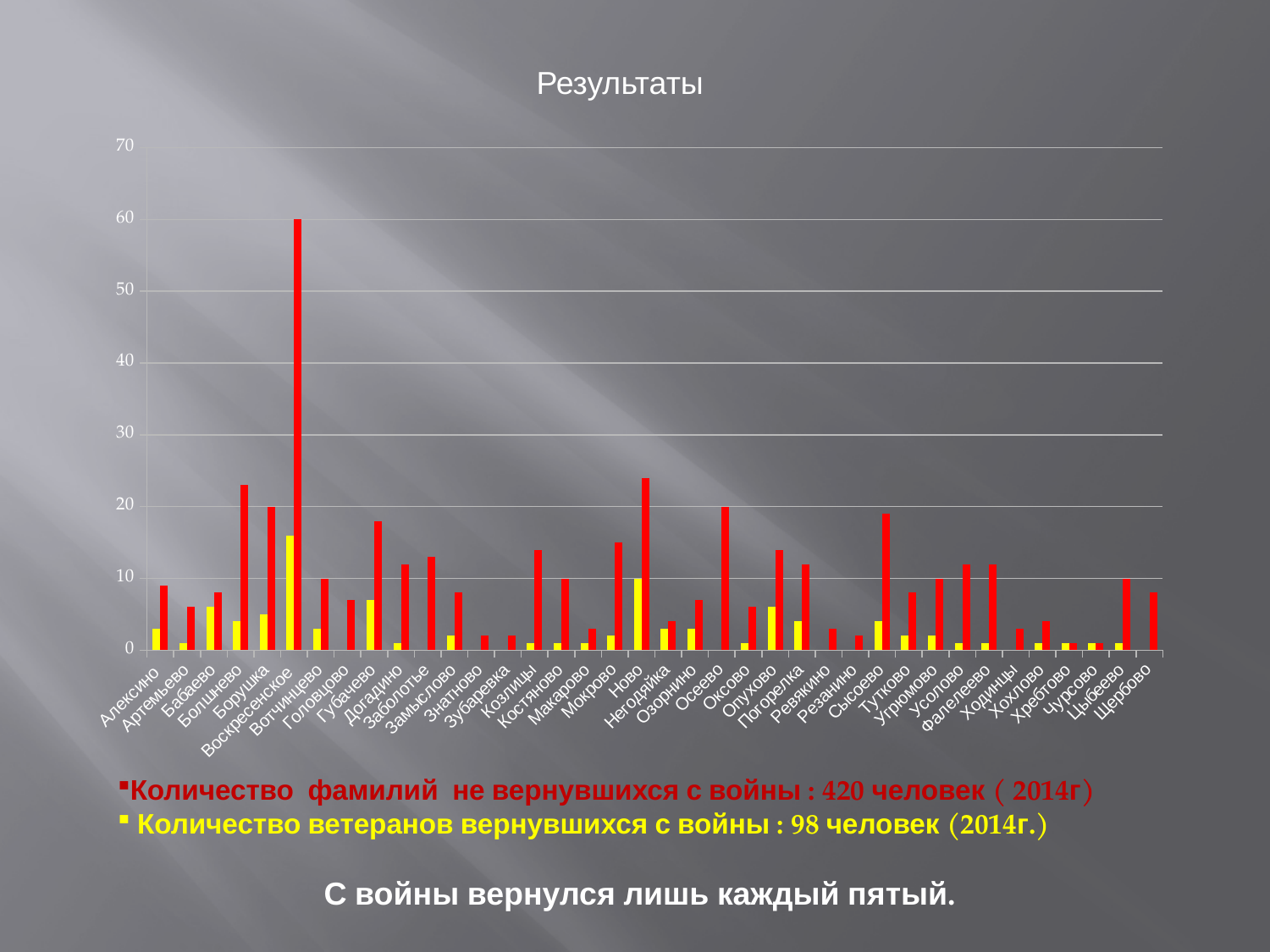

Результаты

### Chart

| Category |  |  |
|---|---|---|
| Алексино  | 3.0 | 9.0 |
| Артемьево | 1.0 | 6.0 |
| Бабаево | 6.0 | 8.0 |
| Болшнево | 4.0 | 23.0 |
| Борушка | 5.0 | 20.0 |
| Воскресенское  | 16.0 | 60.0 |
| Вотчинцево | 3.0 | 10.0 |
| Головцово | None | 7.0 |
| Губачево | 7.0 | 18.0 |
| Догадино | 1.0 | 12.0 |
| Заболотье | None | 13.0 |
| Замыслово | 2.0 | 8.0 |
| Знатново | None | 2.0 |
| Зубаревка | None | 2.0 |
| Козлицы | 1.0 | 14.0 |
| Костяново | 1.0 | 10.0 |
| Макарово | 1.0 | 3.0 |
| Мокрово | 2.0 | 15.0 |
| Ново | 10.0 | 24.0 |
| Негодяйка | 3.0 | 4.0 |
| Озорнино | 3.0 | 7.0 |
| Осеево | None | 20.0 |
| Оксово | 1.0 | 6.0 |
| Опухово | 6.0 | 14.0 |
| Погорелка | 4.0 | 12.0 |
| Ревякино | None | 3.0 |
| Резанино | None | 2.0 |
| Сысоево | 4.0 | 19.0 |
| Тутково | 2.0 | 8.0 |
| Угрюмово | 2.0 | 10.0 |
| Усолово | 1.0 | 12.0 |
| Фалелеево | 1.0 | 12.0 |
| Ходинцы | None | 3.0 |
| Хохлово | 1.0 | 4.0 |
| Хребтово | 1.0 | 1.0 |
| Чурсово | 1.0 | 1.0 |
| Цыбеево | 1.0 | 10.0 |
| Щербово | None | 8.0 |
Количество  фамилий  не вернувшихся с войны : 420 человек ( 2014г)
 Количество ветеранов вернувшихся с войны : 98 человек (2014г.)

С войны вернулся лишь каждый пятый.